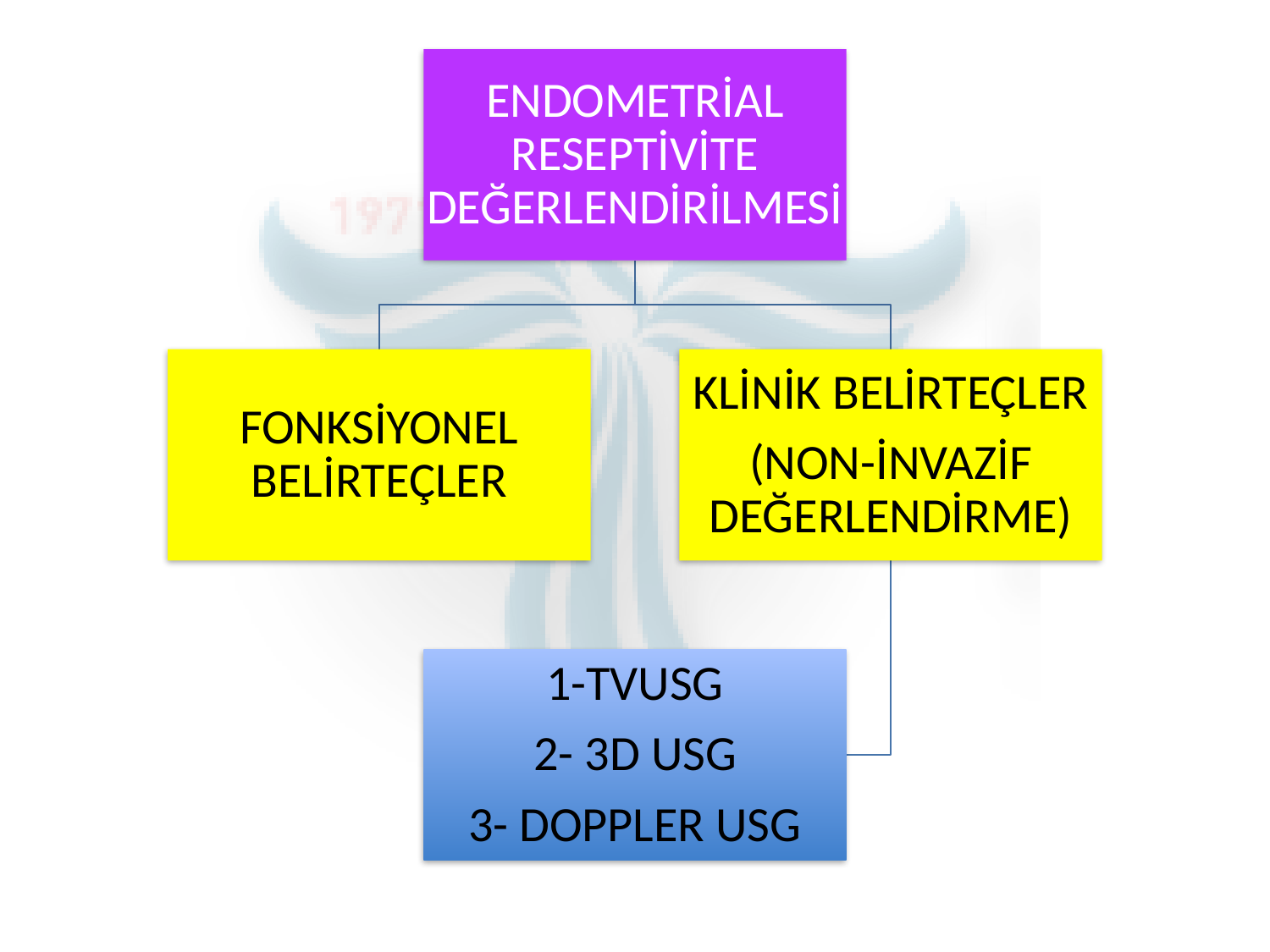

ENDOMETRİAL RESEPTİVİTE DEĞERLENDİRİLMESİ
FONKSİYONEL BELİRTEÇLER
KLİNİK BELİRTEÇLER
(NON-İNVAZİF DEĞERLENDİRME)
1-TVUSG
2- 3D USG
3- DOPPLER USG